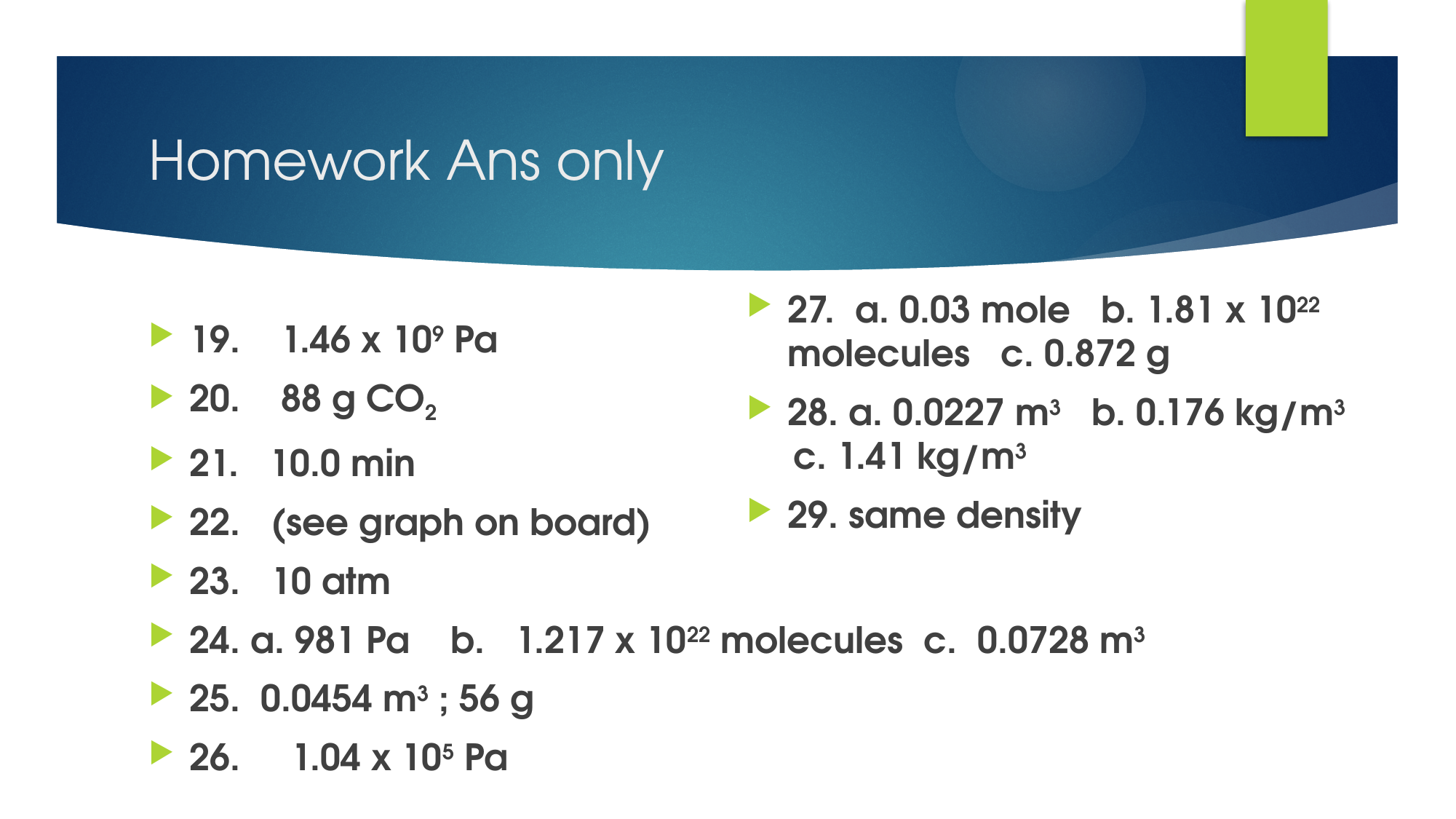

# Homework Ans only
27.  a. 0.03 mole   b. 1.81 x 1022 molecules   c. 0.872 g
28. a. 0.0227 m3   b. 0.176 kg/m3    c. 1.41 kg/m3
29. same density
19.    1.46 x 109 Pa
20.    88 g CO2
21.   10.0 min
22.   (see graph on board)
23.   10 atm
24. a. 981 Pa    b.   1.217 x 1022 molecules  c.  0.0728 m3
25.  0.0454 m3 ; 56 g
26.     1.04 x 105 Pa